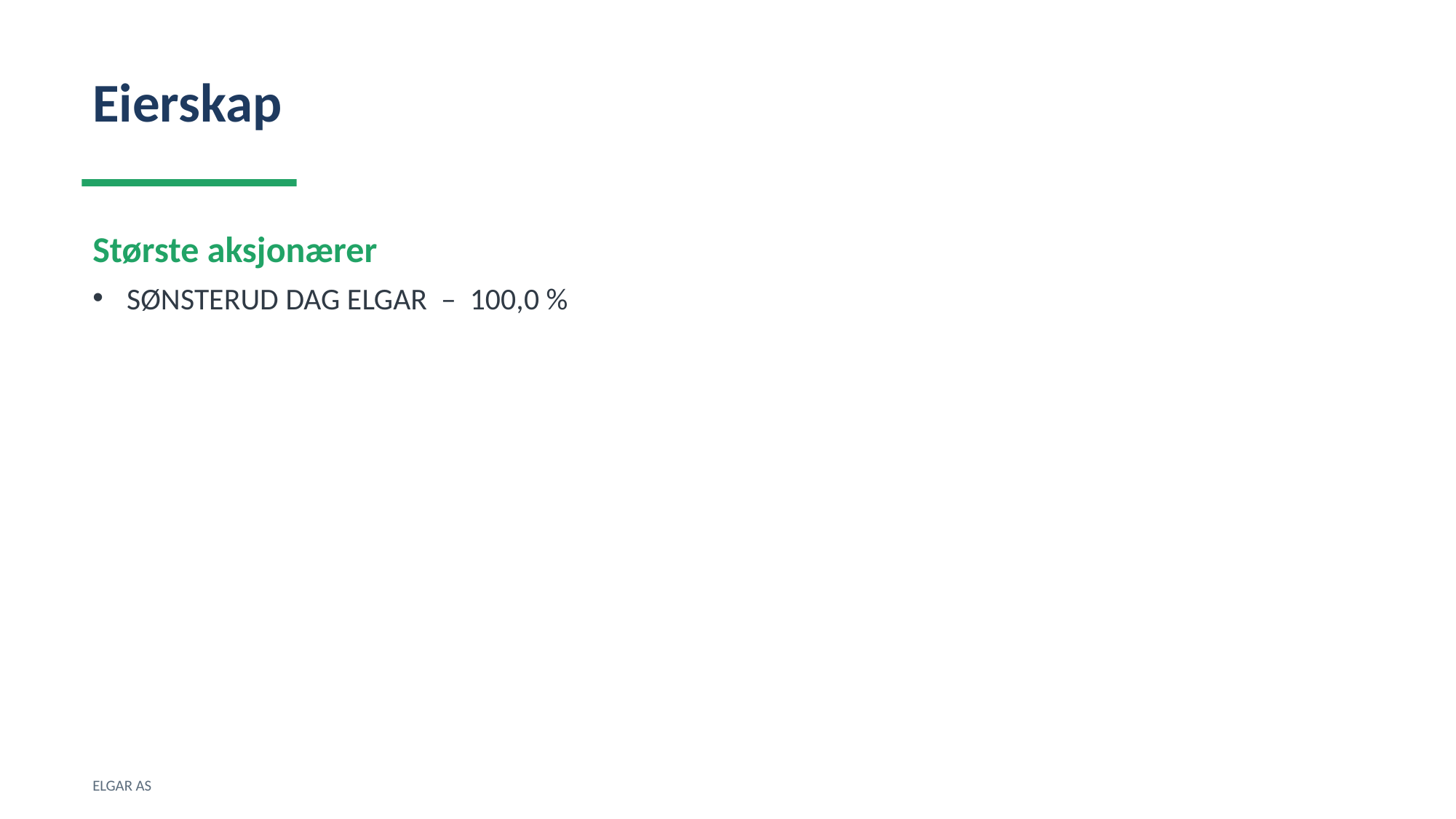

Eierskap

Største aksjonærer
SØNSTERUD DAG ELGAR  –  100,0 %
ELGAR AS